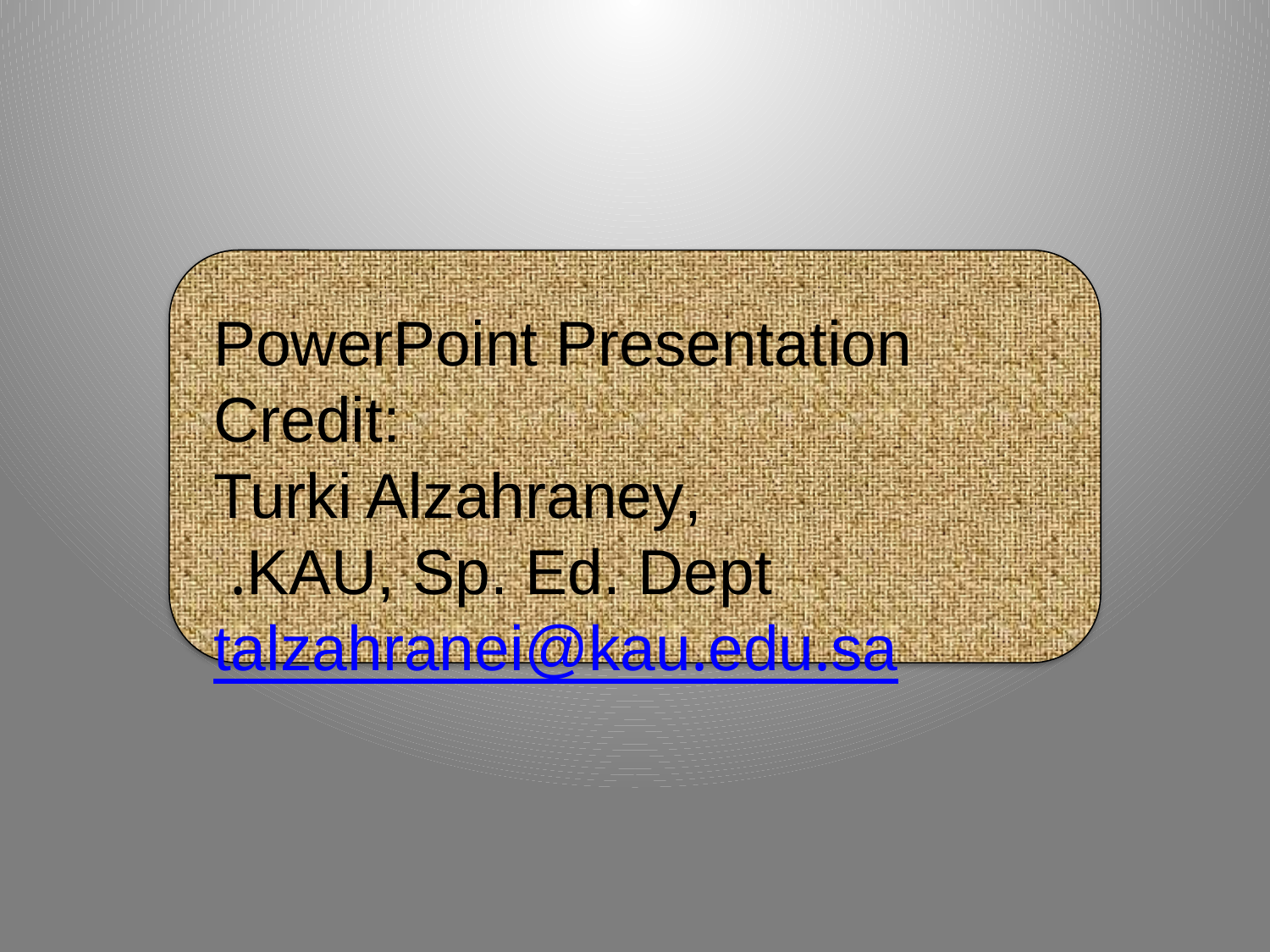

PowerPoint Presentation Credit:
Turki Alzahraney,
KAU, Sp. Ed. Dept.
talzahranei@kau.edu.sa